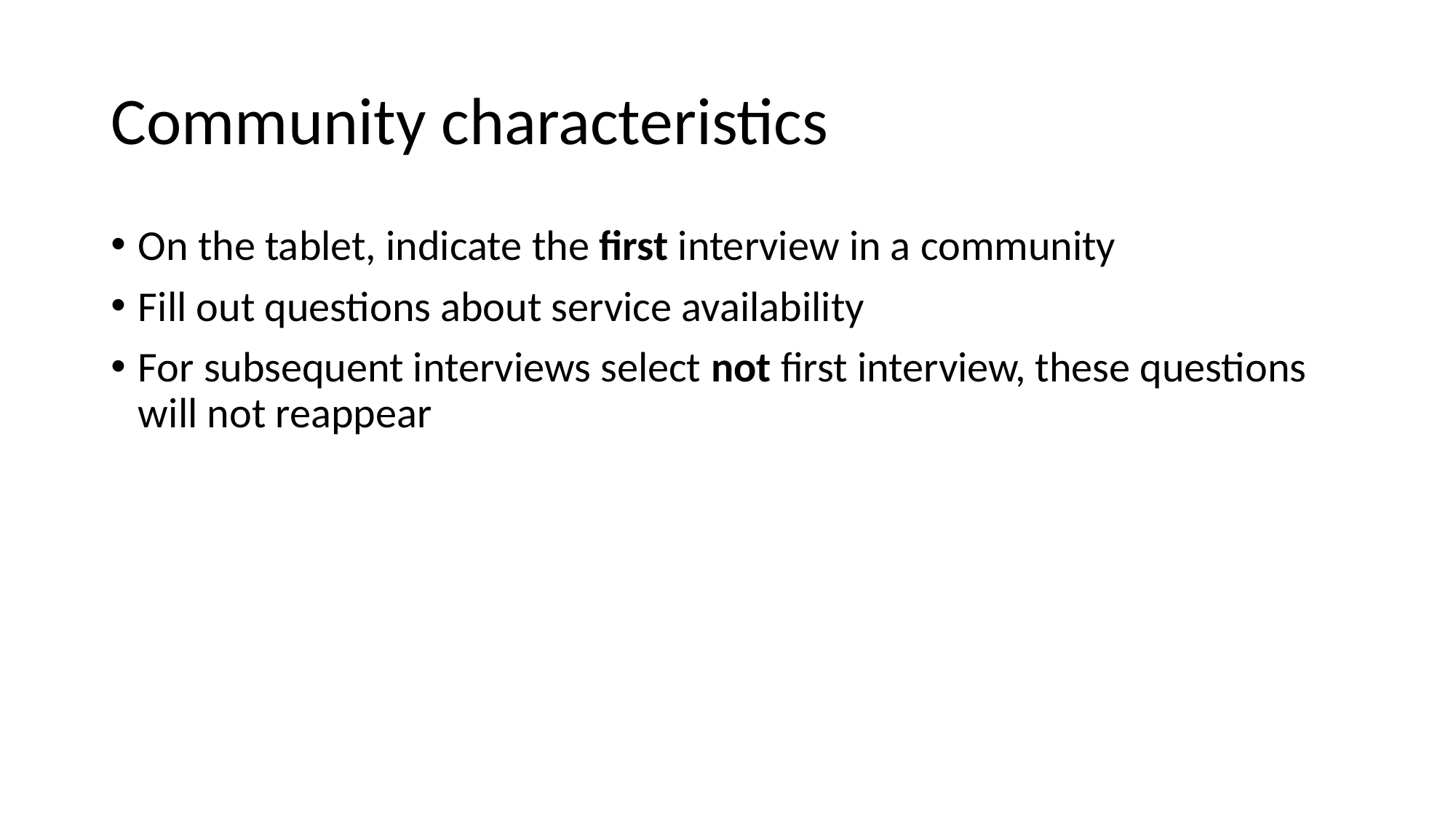

# Community characteristics
On the tablet, indicate the first interview in a community
Fill out questions about service availability
For subsequent interviews select not first interview, these questions will not reappear